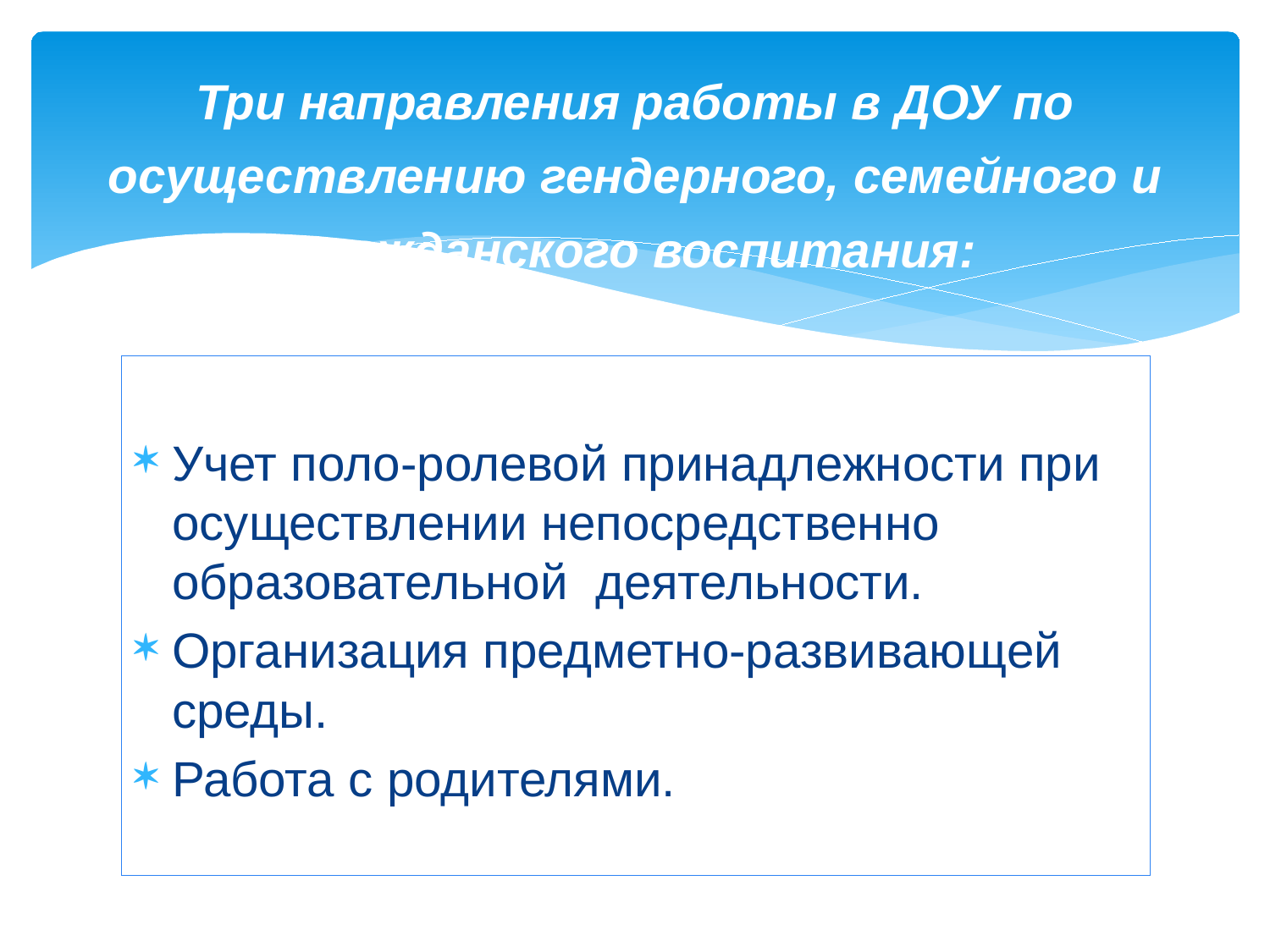

# Три направления работы в ДОУ по осуществлению гендерного, семейного и гражданского воспитания:

Учет поло-ролевой принадлежности при осуществлении непосредственно образовательной  деятельности.
Организация предметно-развивающей среды.
Работа с родителями.